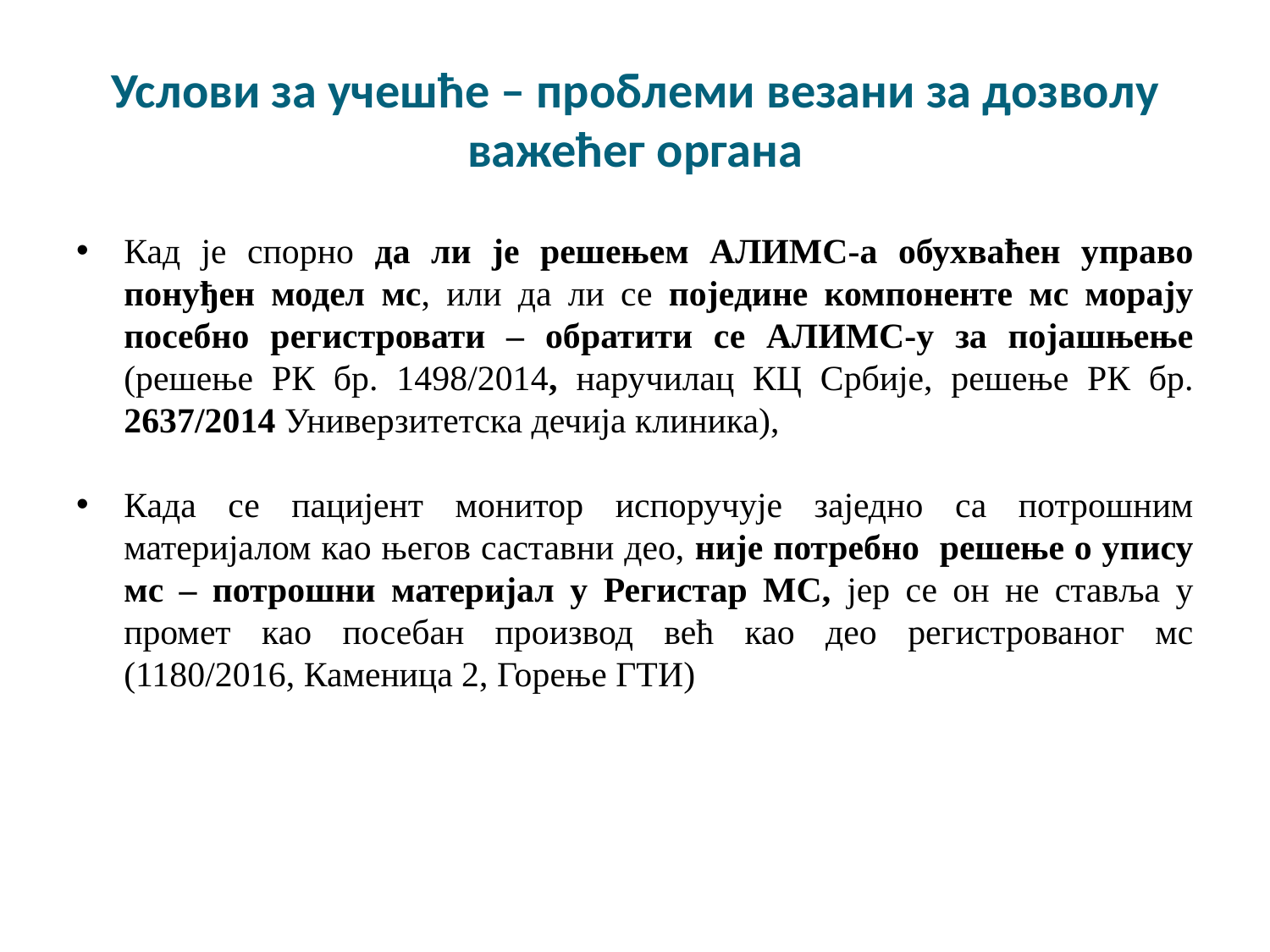

# Услови за учешће – проблеми везани за дозволу важећег органа
Кад је спорно да ли је решењем АЛИМС-а обухваћен управо понуђен модел мс, или да ли се поједине компоненте мс морају посебно регистровати – обратити се АЛИМС-у за појашњење (решење РК бр. 1498/2014, наручилац КЦ Србије, решење РК бр. 2637/2014 Универзитетска дечија клиника),

Када се пацијент монитор испоручује заједно са потрошним материјалом као његов саставни део, није потребно  решење о упису мс – потрошни материјал у Регистар МС, јер се он не ставља у промет као посебан производ већ као део регистрованог мс (1180/2016, Каменица 2, Горење ГТИ)